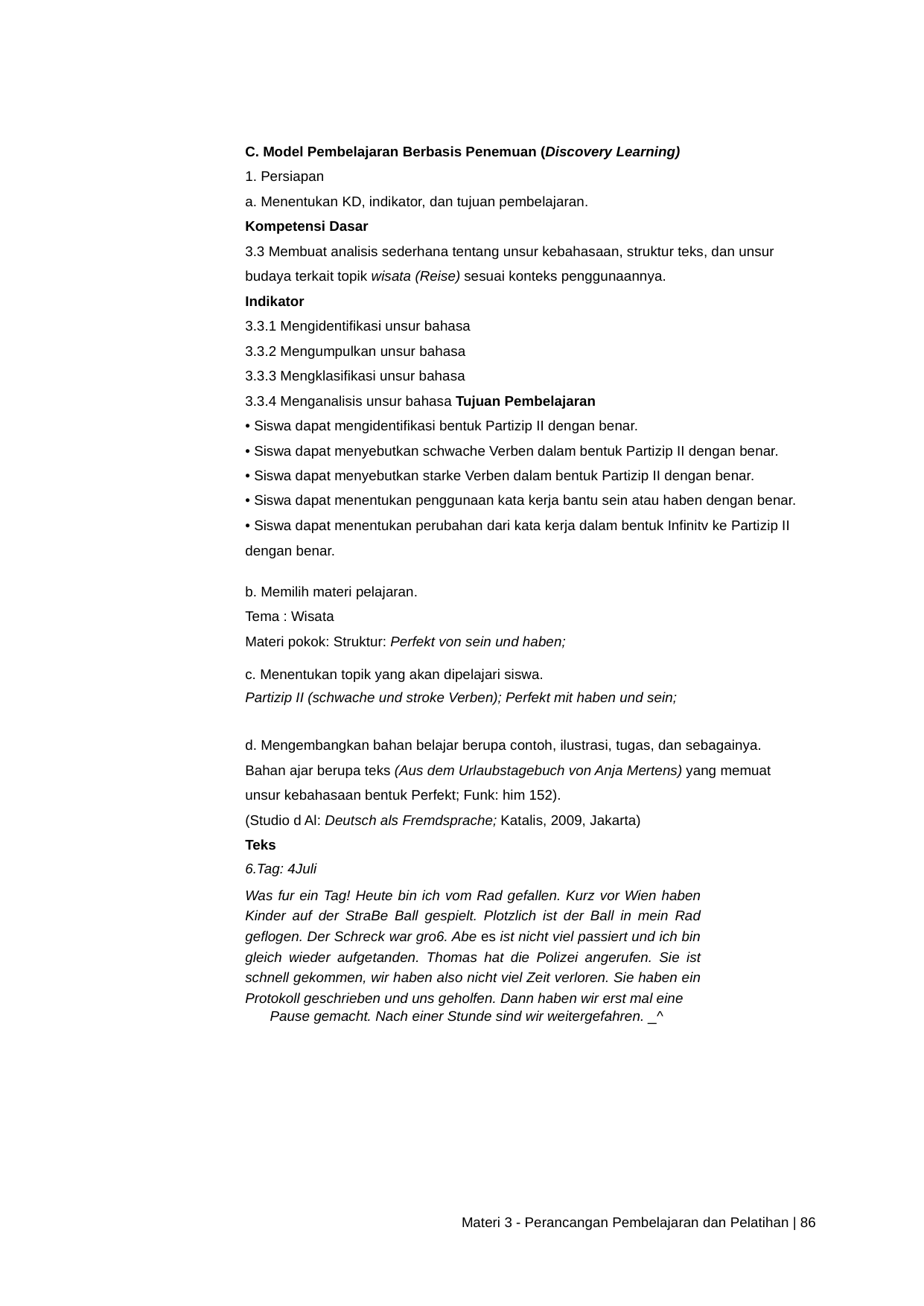

C. Model Pembelajaran Berbasis Penemuan (Discovery Learning)
1. Persiapan
a. Menentukan KD, indikator, dan tujuan pembelajaran.
Kompetensi Dasar
3.3 Membuat analisis sederhana tentang unsur kebahasaan, struktur teks, dan unsur
budaya terkait topik wisata (Reise) sesuai konteks penggunaannya.
Indikator
3.3.1 Mengidentifikasi unsur bahasa
3.3.2 Mengumpulkan unsur bahasa
3.3.3 Mengklasifikasi unsur bahasa
3.3.4 Menganalisis unsur bahasa Tujuan Pembelajaran
• Siswa dapat mengidentifikasi bentuk Partizip II dengan benar.
• Siswa dapat menyebutkan schwache Verben dalam bentuk Partizip II dengan benar.
• Siswa dapat menyebutkan starke Verben dalam bentuk Partizip II dengan benar.
• Siswa dapat menentukan penggunaan kata kerja bantu sein atau haben dengan benar.
• Siswa dapat menentukan perubahan dari kata kerja dalam bentuk Infinitv ke Partizip II dengan benar.
b. Memilih materi pelajaran.
Tema : Wisata
Materi pokok: Struktur: Perfekt von sein und haben;
c. Menentukan topik yang akan dipelajari siswa.
Partizip II (schwache und stroke Verben); Perfekt mit haben und sein;
d. Mengembangkan bahan belajar berupa contoh, ilustrasi, tugas, dan sebagainya.
Bahan ajar berupa teks (Aus dem Urlaubstagebuch von Anja Mertens) yang memuat unsur kebahasaan bentuk Perfekt; Funk: him 152).
(Studio d Al: Deutsch als Fremdsprache; Katalis, 2009, Jakarta)
Teks
6.Tag: 4Juli
Was fur ein Tag! Heute bin ich vom Rad gefallen. Kurz vor Wien haben Kinder auf der StraBe Ball gespielt. Plotzlich ist der Ball in mein Rad geflogen. Der Schreck war gro6. Abe es ist nicht viel passiert und ich bin gleich wieder aufgetanden. Thomas hat die Polizei angerufen. Sie ist schnell gekommen, wir haben also nicht viel Zeit verloren. Sie haben ein Protokoll geschrieben und uns geholfen. Dann haben wir erst mal eine
Pause gemacht. Nach einer Stunde sind wir weitergefahren. _^
Materi 3 - Perancangan Pembelajaran dan Pelatihan | 86